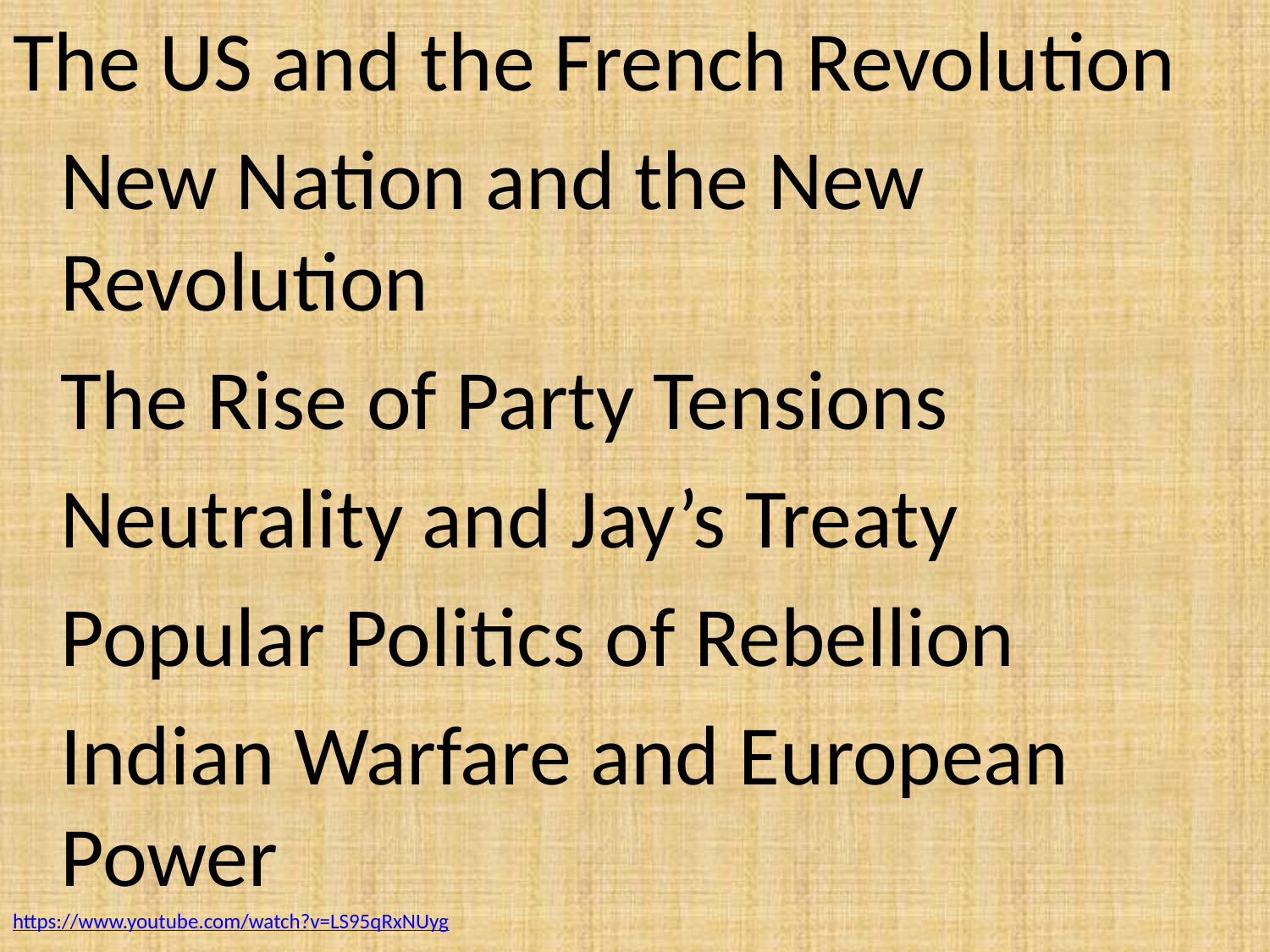

The US and the French Revolution
	New Nation and the New 	Revolution
	The Rise of Party Tensions
	Neutrality and Jay’s Treaty
	Popular Politics of Rebellion
	Indian Warfare and European 	Power
https://www.youtube.com/watch?v=LS95qRxNUyg
#